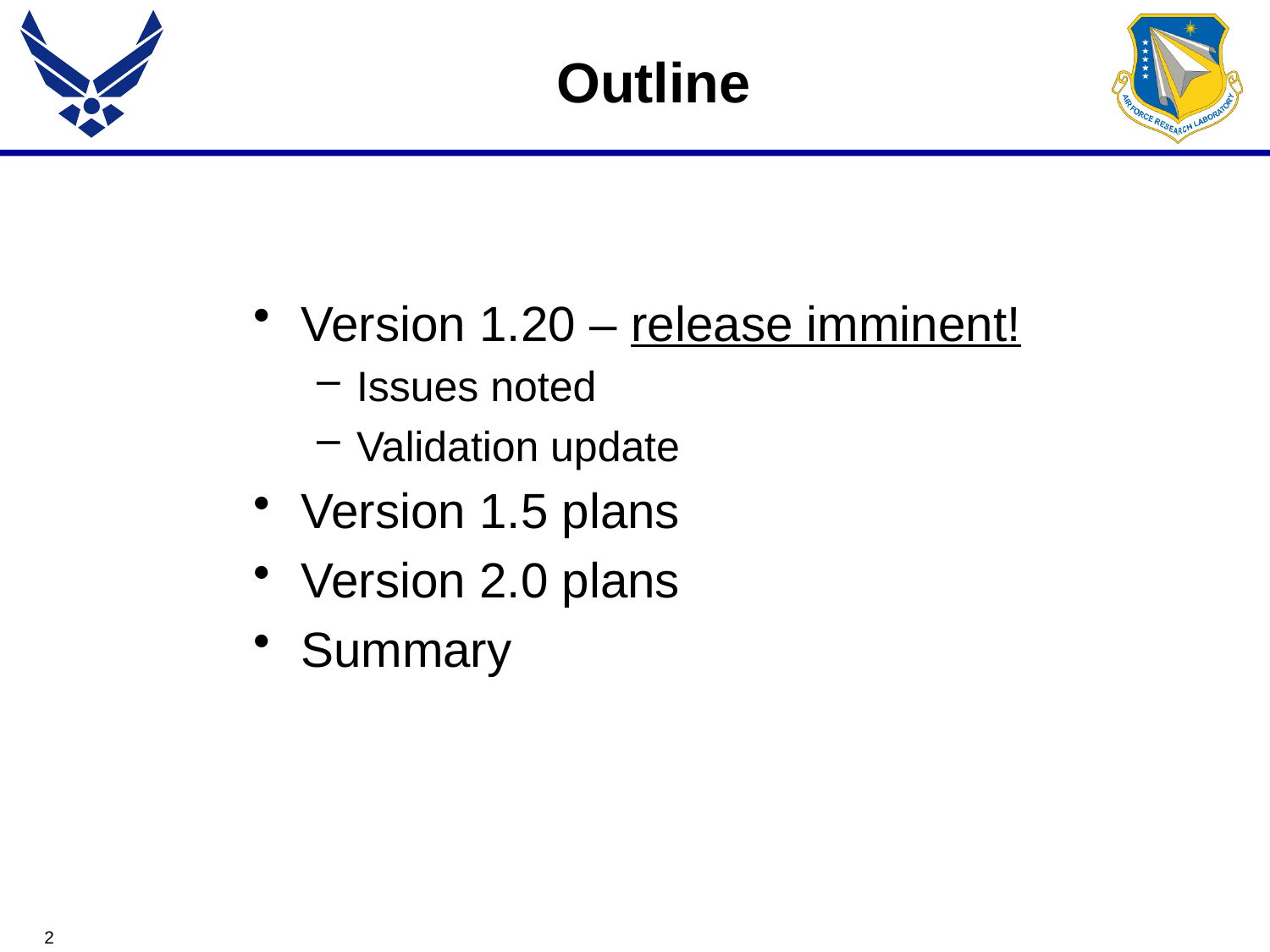

# Outline
Version 1.20 – release imminent!
Issues noted
Validation update
Version 1.5 plans
Version 2.0 plans
Summary